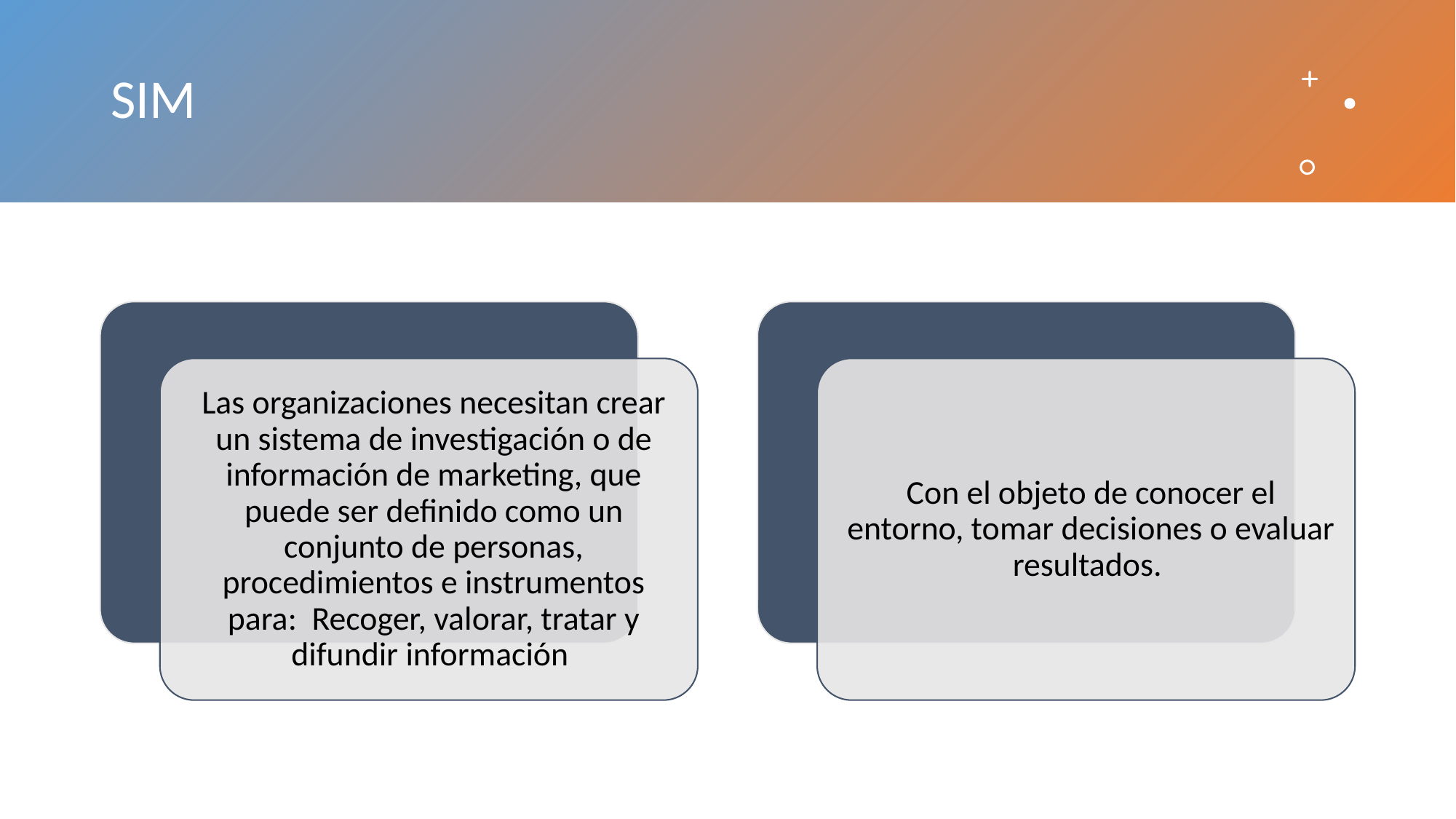

# SIM

Las organizaciones necesitan crear un sistema de investigación o de información de marketing, que puede ser definido como un conjunto de personas, procedimientos e instrumentos para:  Recoger, valorar, tratar y difundir información
Con el objeto de conocer el entorno, tomar decisiones o evaluar resultados.